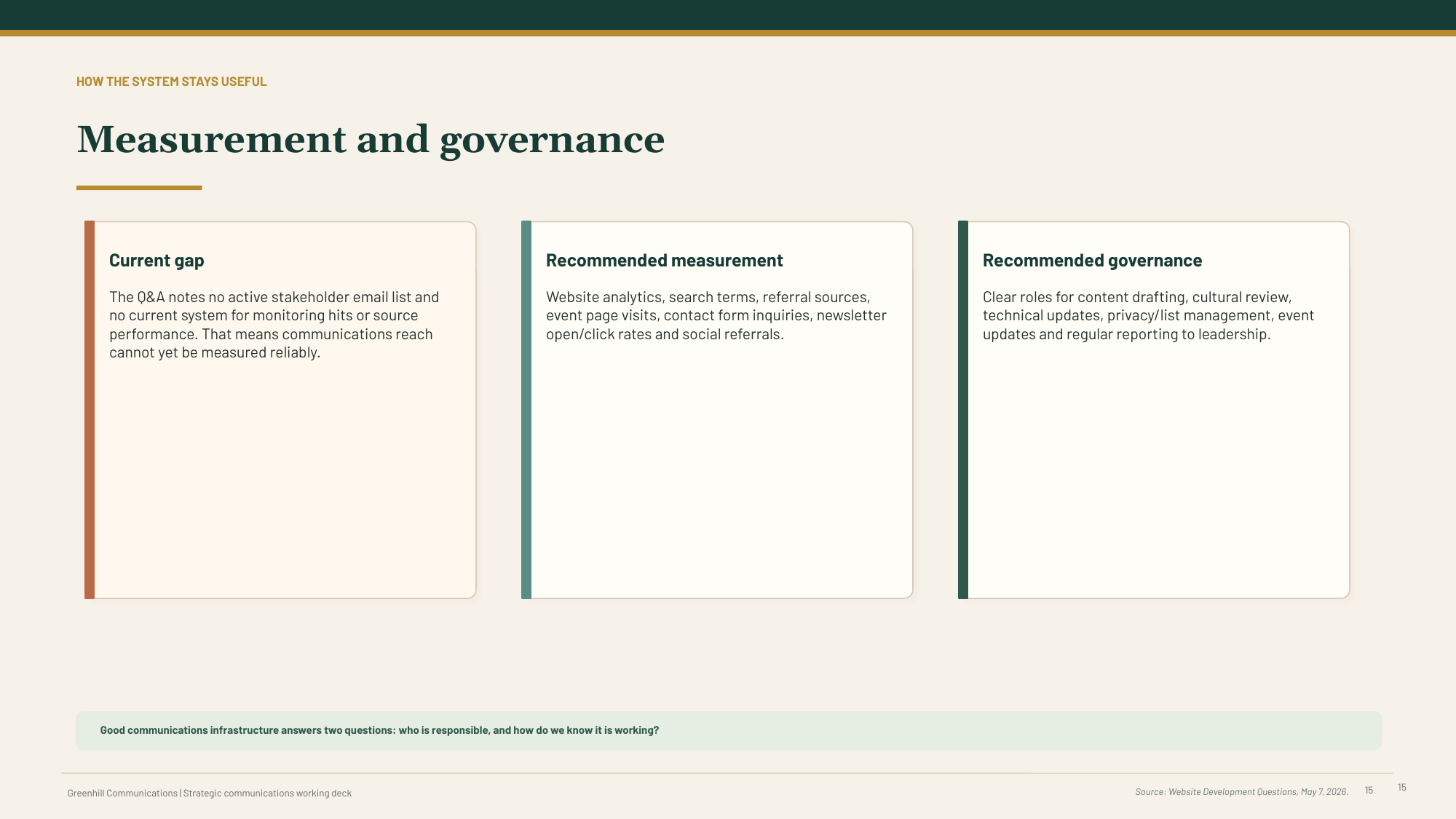

HOW THE SYSTEM STAYS USEFUL
Measurement and governance

Current gap
Recommended measurement
Recommended governance
The Q&A notes no active stakeholder email list and no current system for monitoring hits or source performance. That means communications reach cannot yet be measured reliably.
Website analytics, search terms, referral sources, event page visits, contact form inquiries, newsletter open/click rates and social referrals.
Clear roles for content drafting, cultural review, technical updates, privacy/list management, event updates and regular reporting to leadership.

Good communications infrastructure answers two questions: who is responsible, and how do we know it is working?
15
15
Source: Website Development Questions, May 7, 2026.